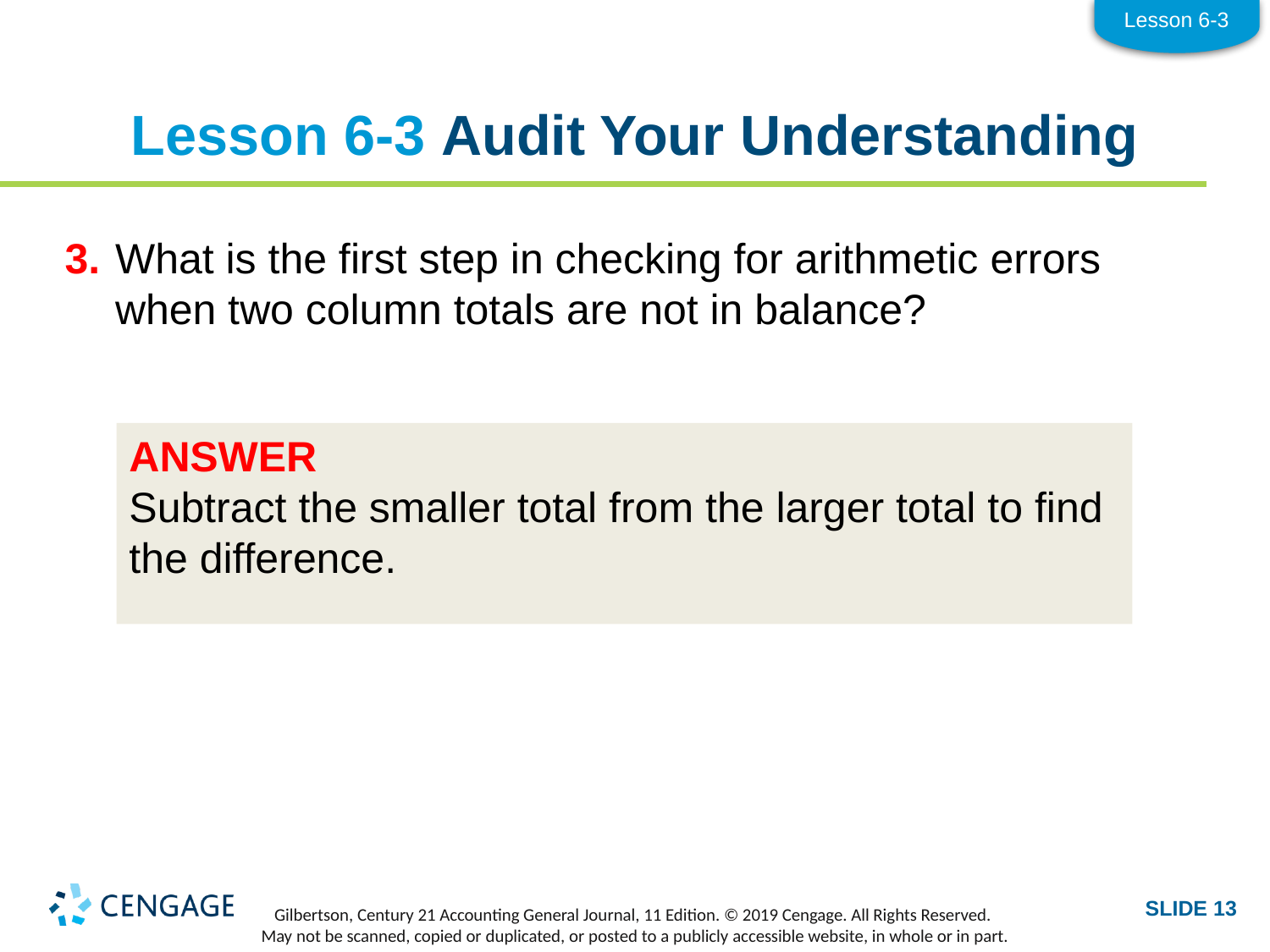

Lesson 6-3
# Lesson 6-3 Audit Your Understanding
3.	What is the first step in checking for arithmetic errors when two column totals are not in balance?

ANSWER
Subtract the smaller total from the larger total to find the difference.
SLIDE 13